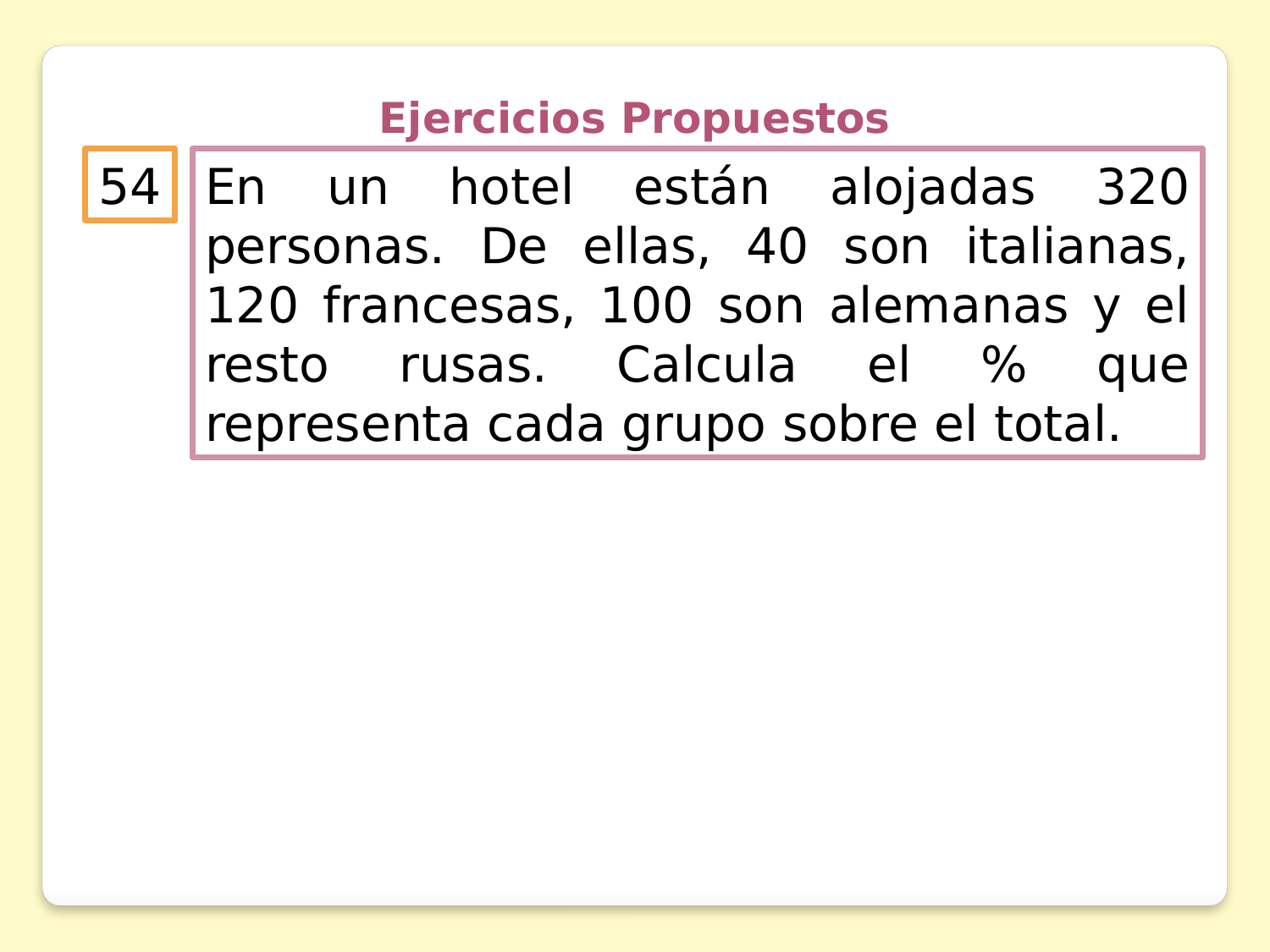

Ejercicios Propuestos
54
En un hotel están alojadas 320 personas. De ellas, 40 son italianas, 120 francesas, 100 son alemanas y el resto rusas. Calcula el % que representa cada grupo sobre el total.